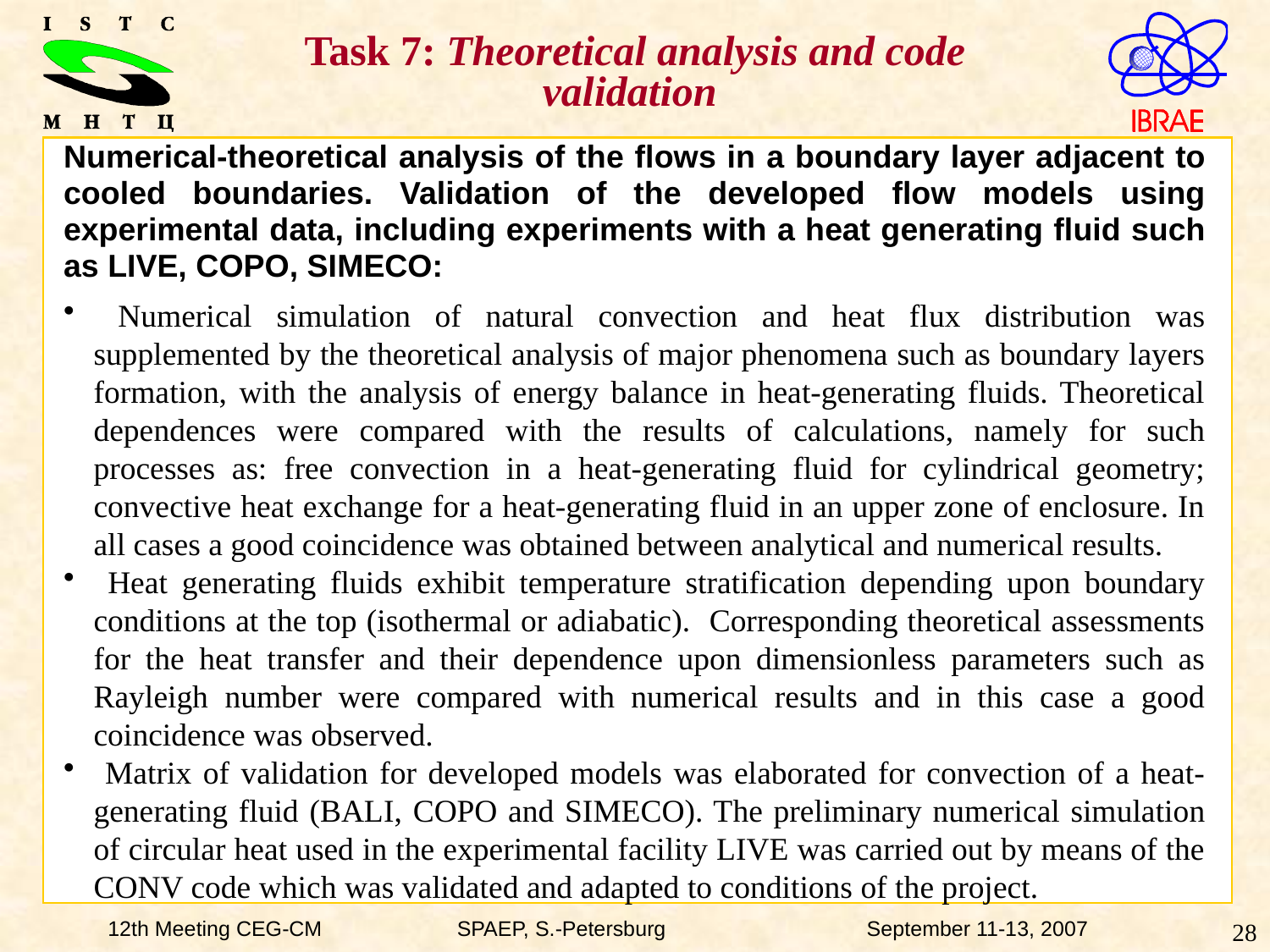

Task 7: Theoretical analysis and code validation
Numerical-theoretical analysis of the flows in a boundary layer adjacent to cooled boundaries. Validation of the developed flow models using experimental data, including experiments with a heat generating fluid such as LIVE, COPO, SIMECO:
 Numerical simulation of natural convection and heat flux distribution was supplemented by the theoretical analysis of major phenomena such as boundary layers formation, with the analysis of energy balance in heat-generating fluids. Theoretical dependences were compared with the results of calculations, namely for such processes as: free convection in a heat-generating fluid for cylindrical geometry; convective heat exchange for a heat-generating fluid in an upper zone of enclosure. In all cases a good coincidence was obtained between analytical and numerical results.
 Heat generating fluids exhibit temperature stratification depending upon boundary conditions at the top (isothermal or adiabatic).  Corresponding theoretical assessments for the heat transfer and their dependence upon dimensionless parameters such as Rayleigh number were compared with numerical results and in this case a good coincidence was observed.
 Matrix of validation for developed models was elaborated for convection of a heat-generating fluid (BALI, COPO and SIMECO). The preliminary numerical simulation of circular heat used in the experimental facility LIVE was carried out by means of the CONV code which was validated and adapted to conditions of the project.

12th Meeting CEG-CM	                  SPAEP, S.-Petersburg 	                     September 11-13, 2007
28